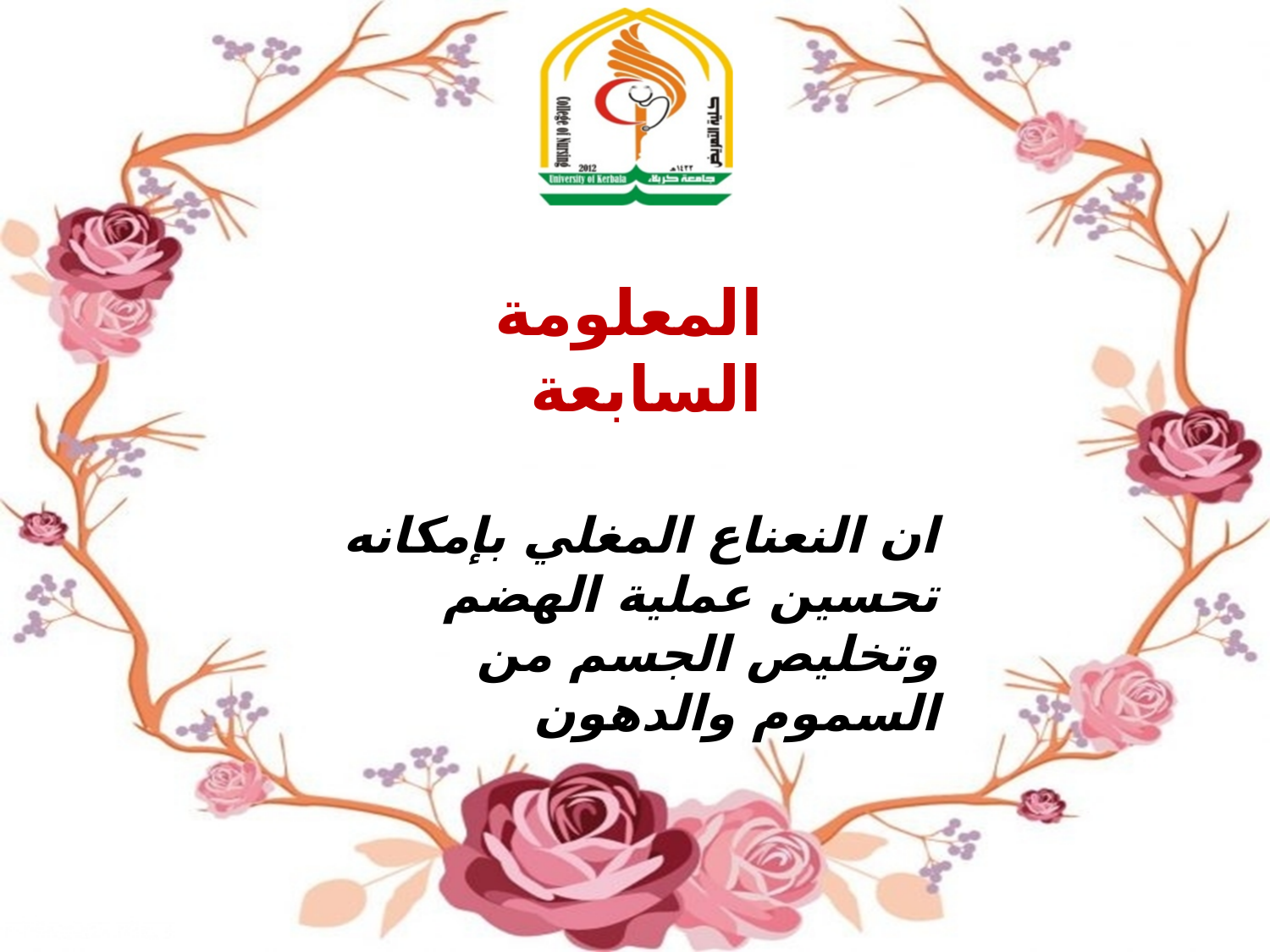

المعلومة السابعة
ان النعناع المغلي بإمكانه تحسين عملية الهضم وتخليص الجسم من السموم والدهون